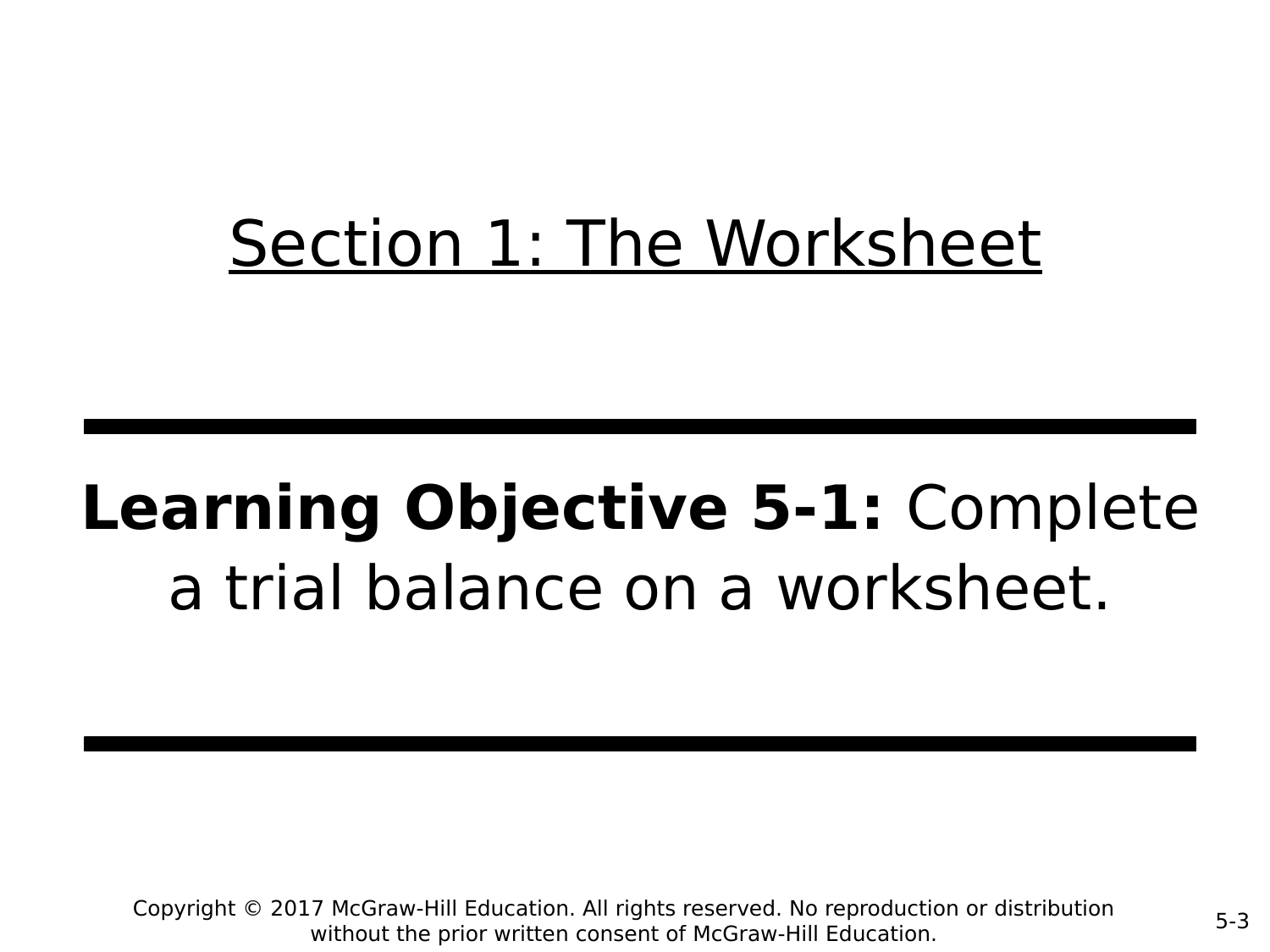

# Section 1: The Worksheet
Learning Objective 5-1: Complete a trial balance on a worksheet.